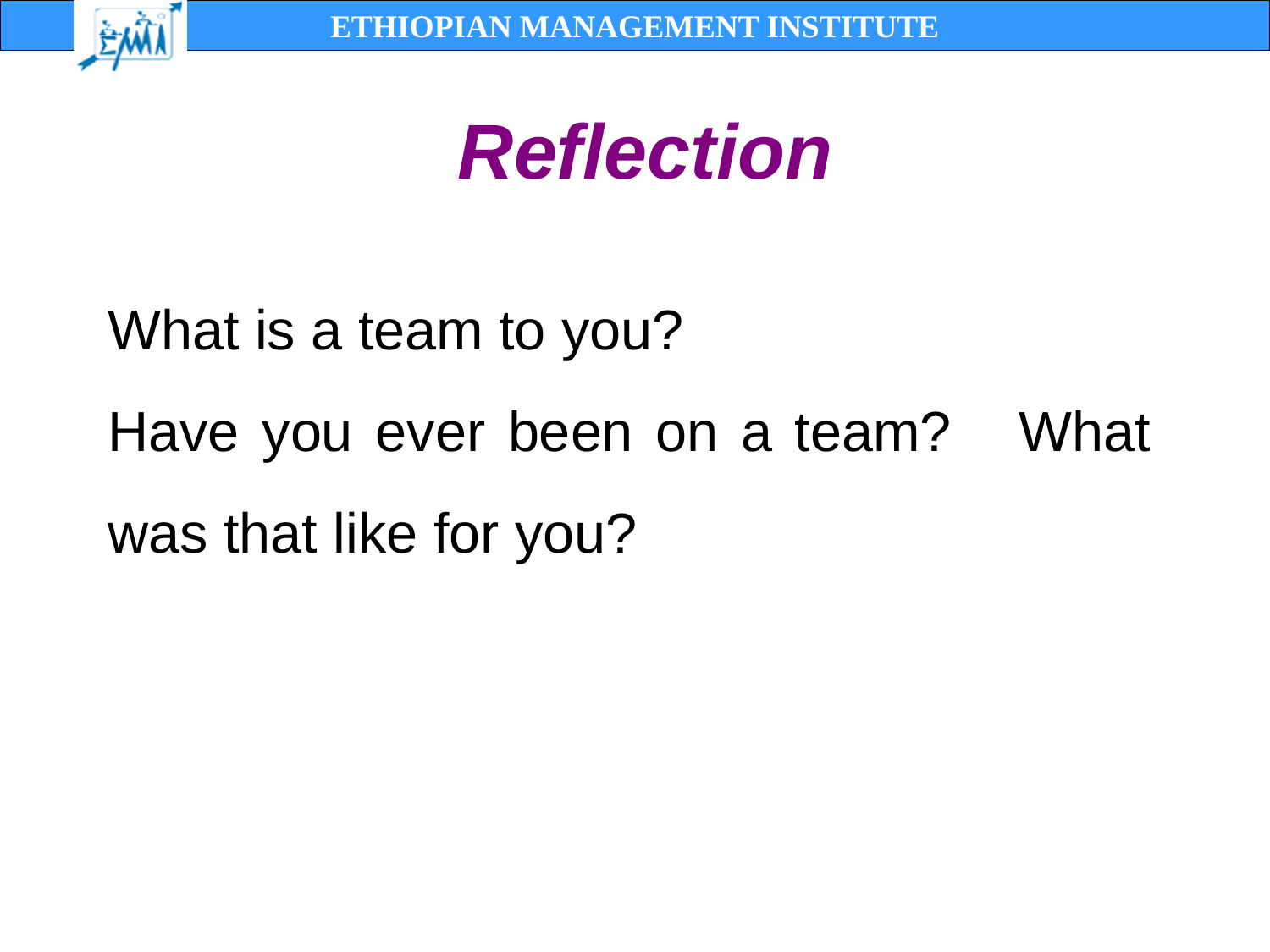

Reflection
What is a team to you?
Have you ever been on a team?   What was that like for you?

146